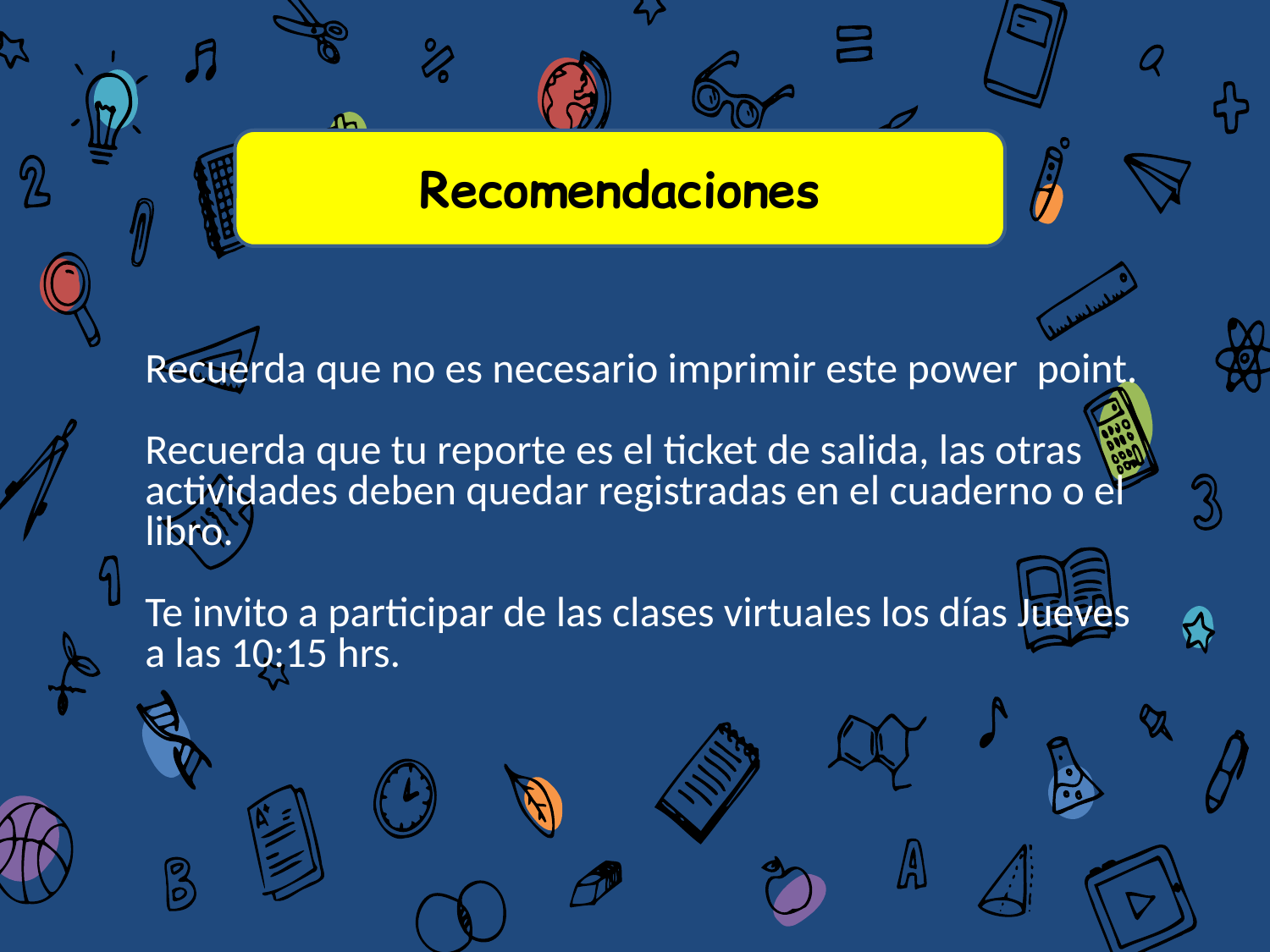

Recomendaciones
# Recuerda que no es necesario imprimir este power  point. Recuerda que tu reporte es el ticket de salida, las otras actividades deben quedar registradas en el cuaderno o el libro. Te invito a participar de las clases virtuales los días Jueves a las 10:15 hrs.